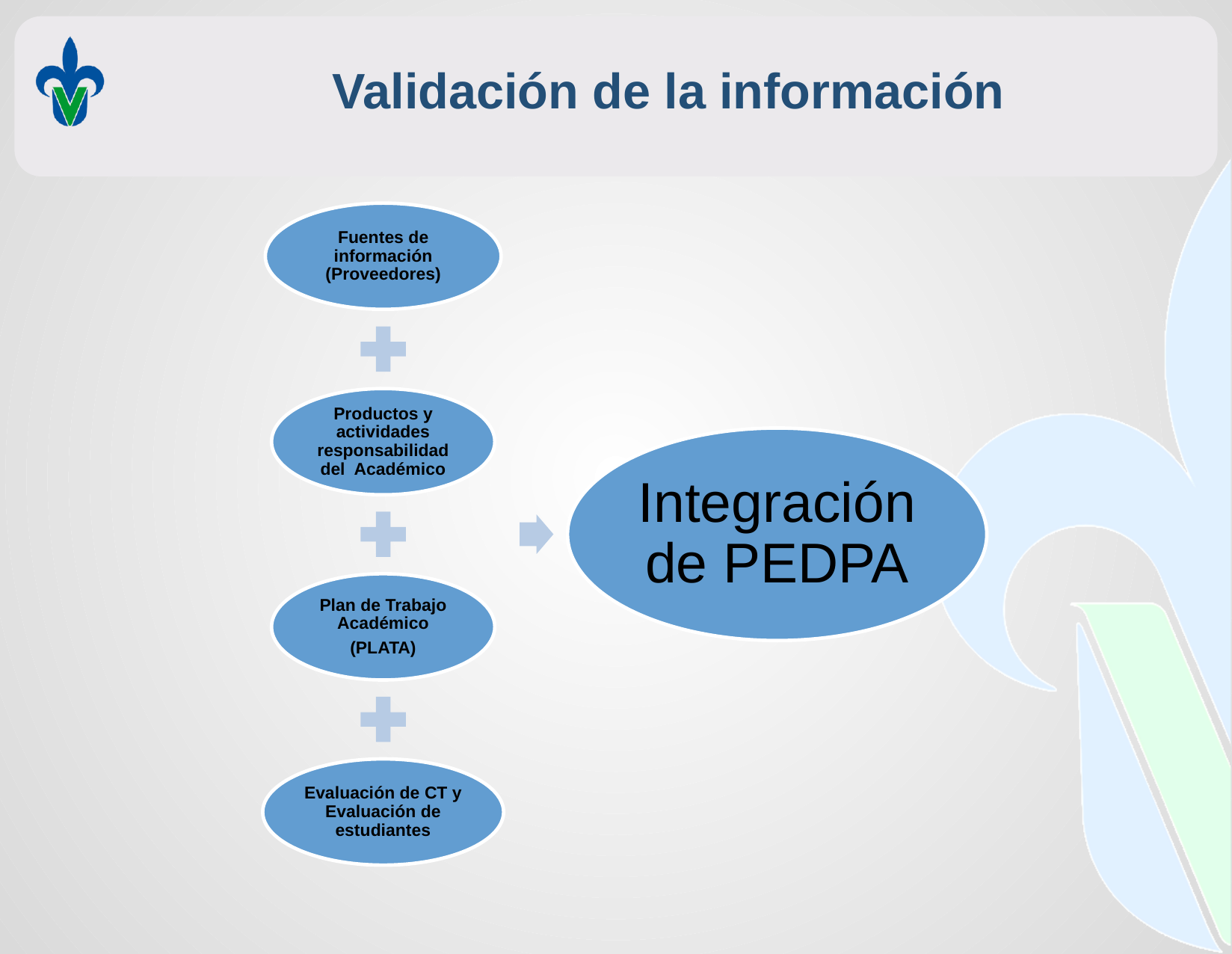

Validación de la información
Fuentes de información (Proveedores)

Productos y actividades responsabilidad del  Académico

Plan de Trabajo Académico
(PLATA)

Evaluación de CT y Evaluación de estudiantes

Integración de PEDPA